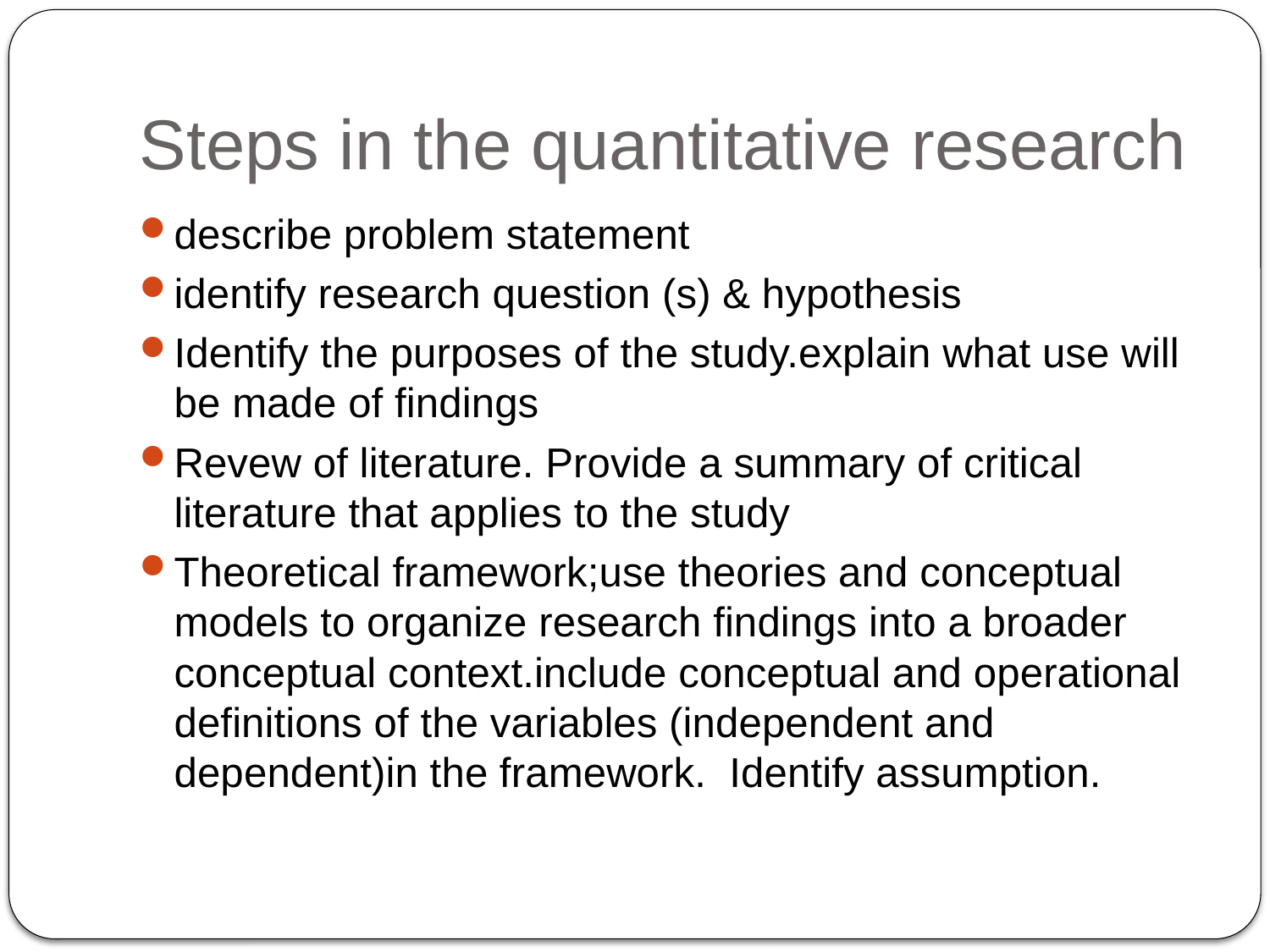

# Steps in the quantitative research
describe problem statement
identify research question (s) & hypothesis
Identify the purposes of the study.explain what use will be made of findings
Revew of literature. Provide a summary of critical  literature that applies to the study
Theoretical framework;use theories and conceptual models to organize research findings into a broader conceptual context.include conceptual and operational definitions of the variables (independent and dependent)in the framework.  Identify assumption.